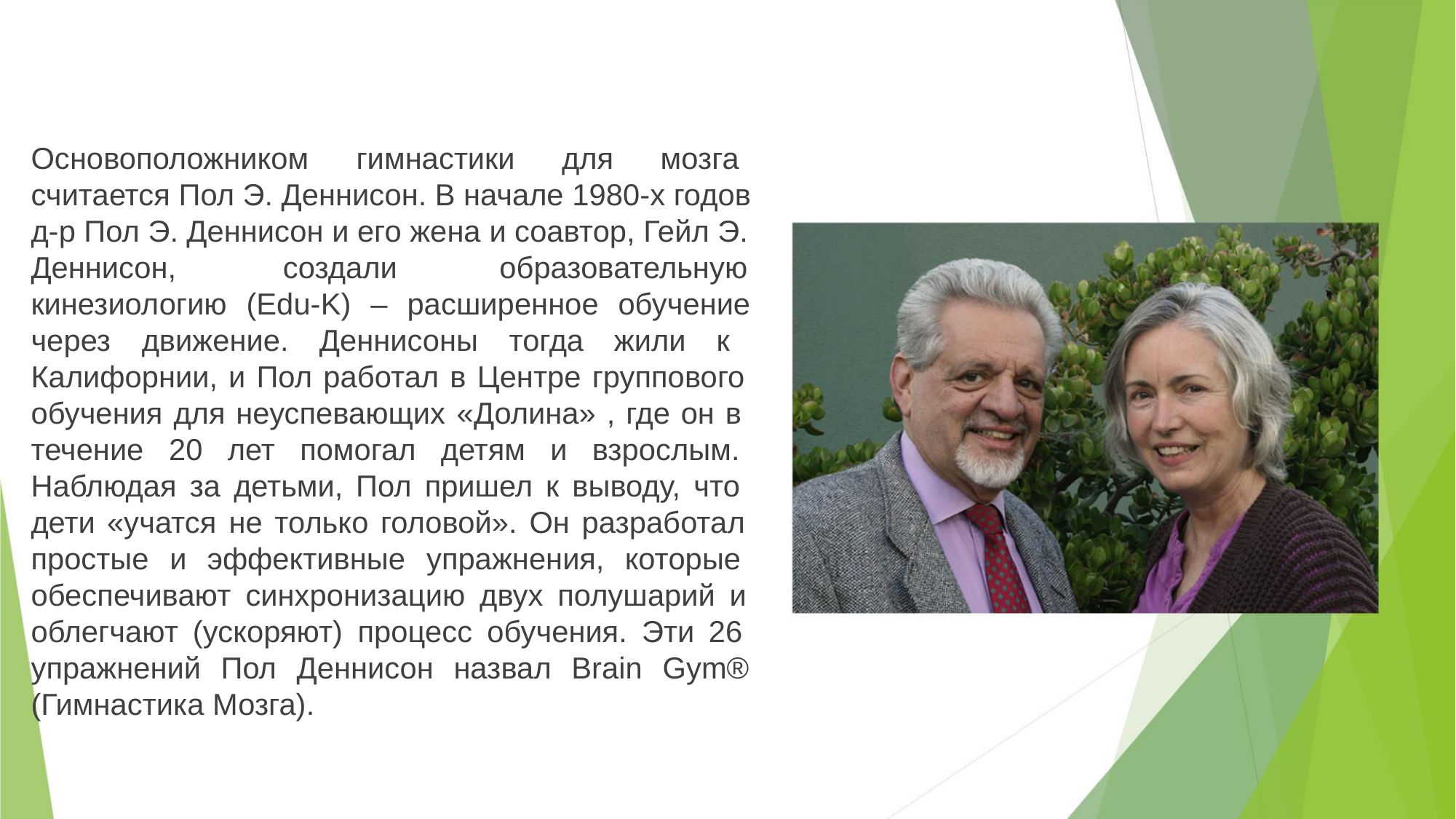

Основоположником гимнастики для мозга
считается Пол Э. Деннисон. В начале 1980-х годов
д-р Пол Э. Деннисон и его жена и соавтор, Гейл Э.
Деннисон,
создали
образовательную
кинезиологию (Edu-K) – расширенное обучение
через движение. Деннисоны тогда жили к
Калифорнии, и Пол работал в Центре группового
обучения для неуспевающих «Долина» , где он в
течение 20 лет помогал детям и взрослым.
Наблюдая за детьми, Пол пришел к выводу, что
дети «учатся не только головой». Он разработал
простые и эффективные упражнения, которые
обеспечивают синхронизацию двух полушарий и
облегчают (ускоряют) процесс обучения. Эти 26
упражнений Пол Деннисон назвал Brain Gym®
(Гимнастика Мозга).